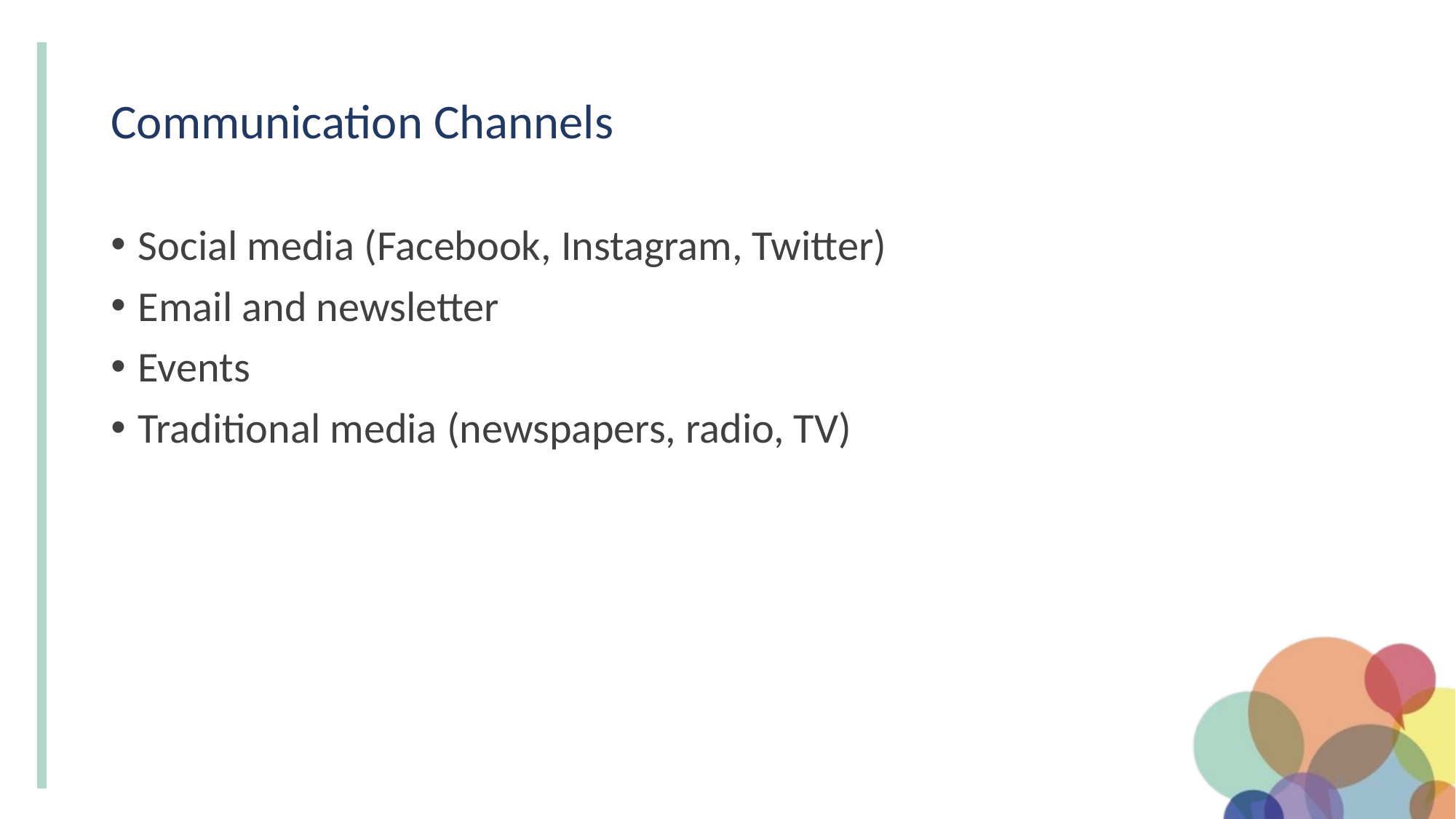

# Communication Channels
Social media (Facebook, Instagram, Twitter)
Email and newsletter
Events
Traditional media (newspapers, radio, TV)
8